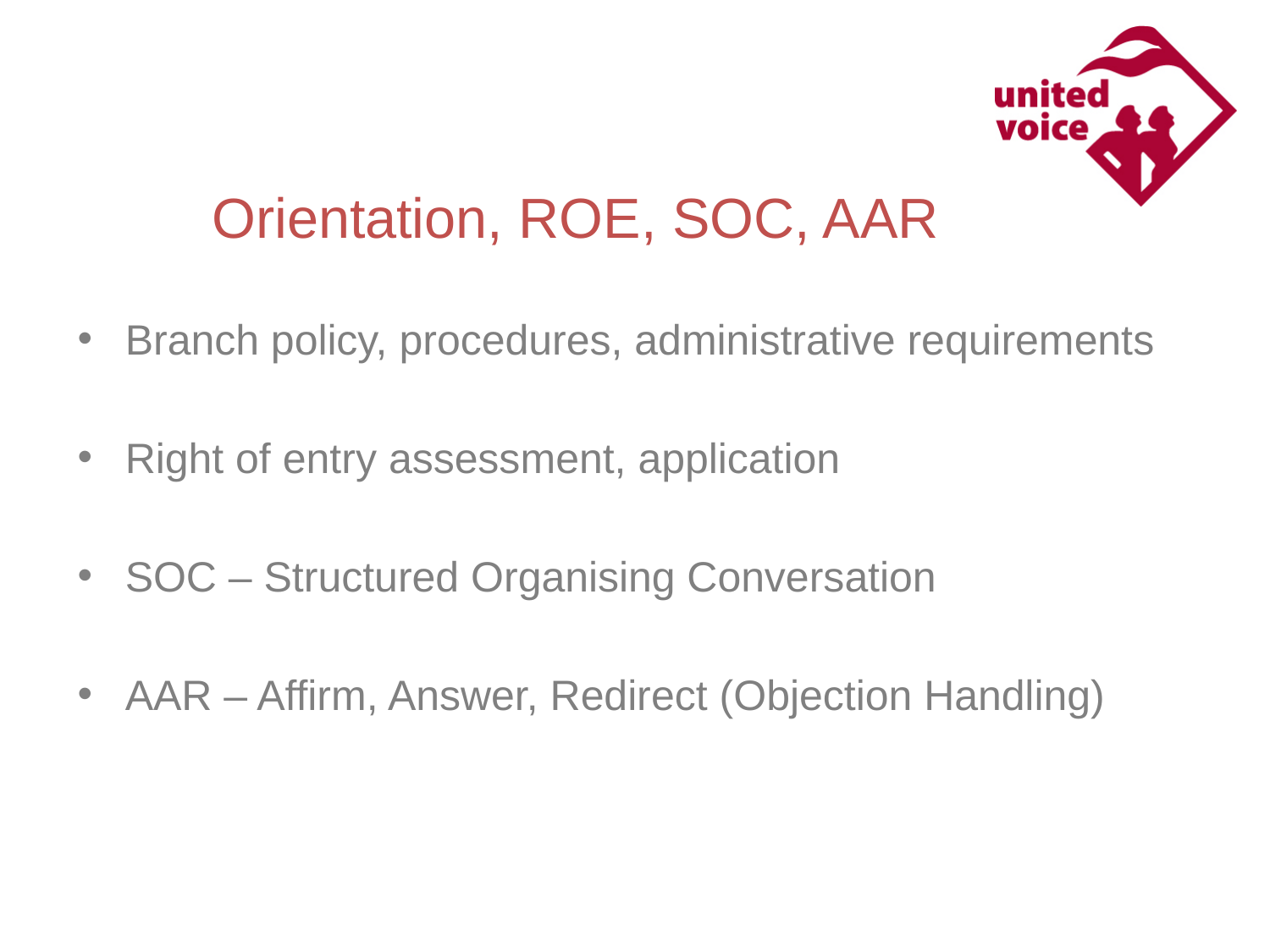

Orientation, ROE, SOC, AAR
Branch policy, procedures, administrative requirements

Right of entry assessment, application

SOC – Structured Organising Conversation

AAR – Affirm, Answer, Redirect (Objection Handling)